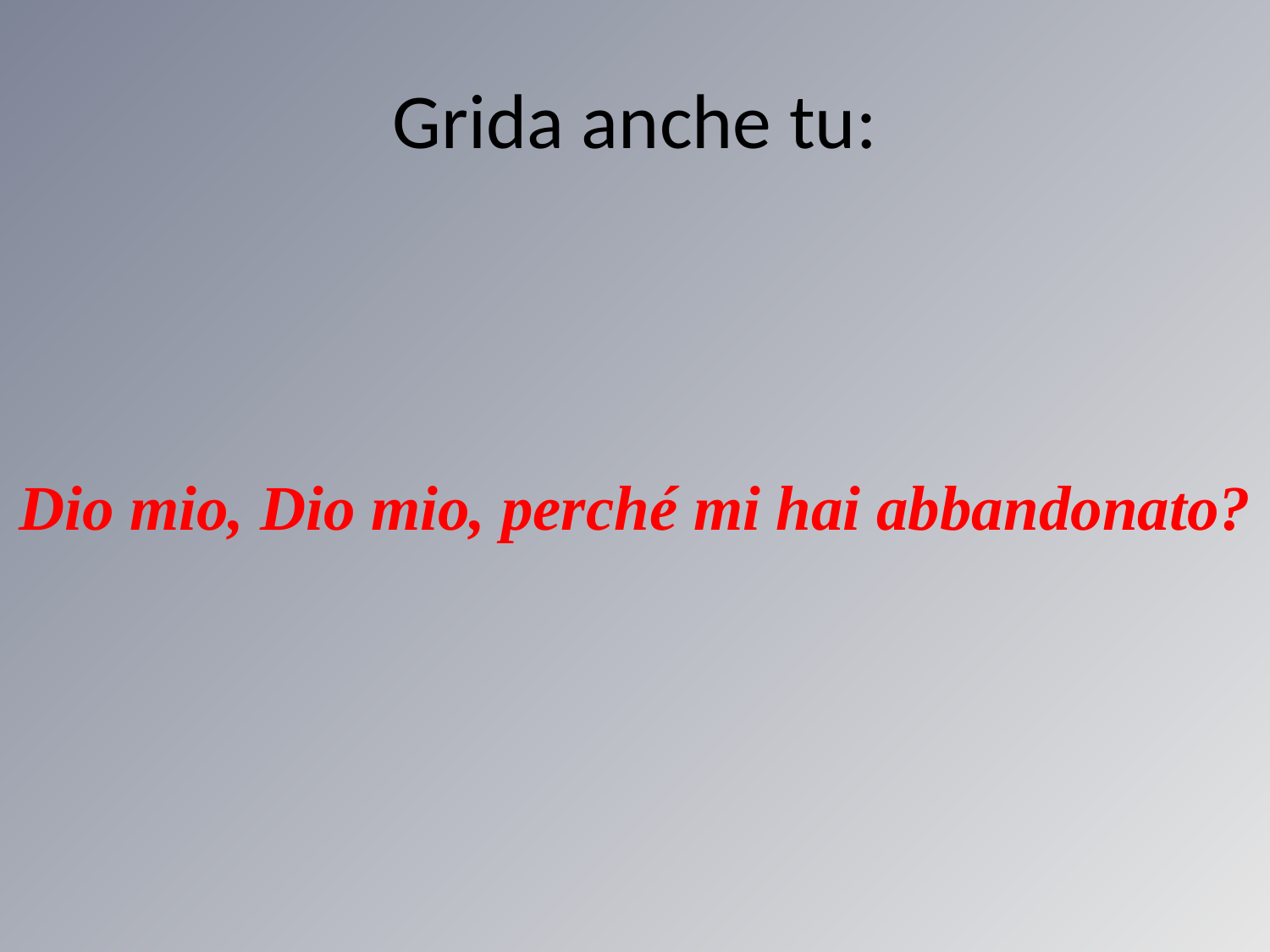

# Grida anche tu:

Dio mio, Dio mio, perché mi hai abbandonato?